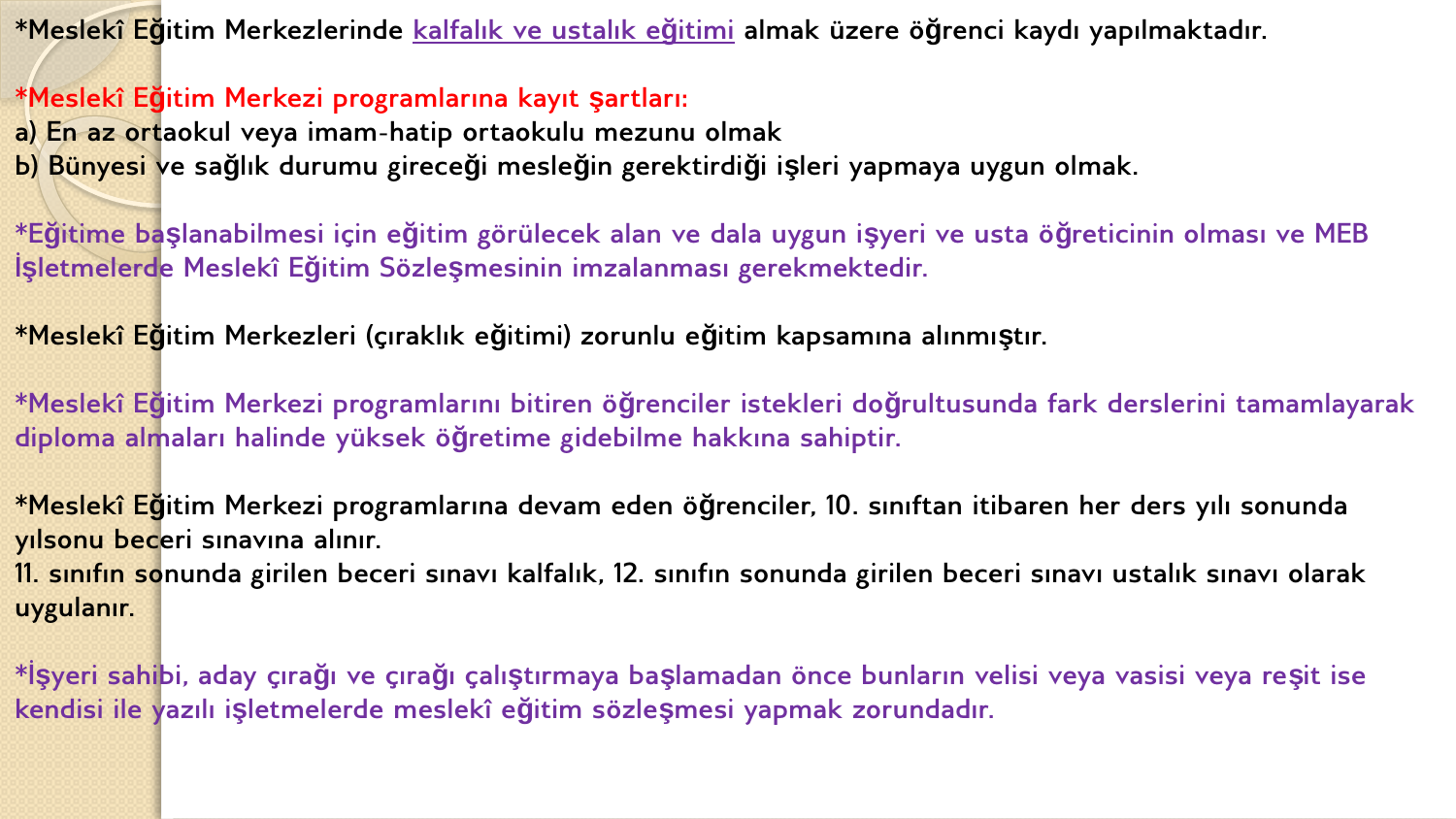

*Meslekî Eğitim Merkezlerinde kalfalık ve ustalık eğitimi almak üzere öğrenci kaydı yapılmaktadır.

*Meslekî Eğitim Merkezi programlarına kayıt şartları:
a) En az ortaokul veya imam-hatip ortaokulu mezunu olmak
b) Bünyesi ve sağlık durumu gireceği mesleğin gerektirdiği işleri yapmaya uygun olmak.

*Eğitime başlanabilmesi için eğitim görülecek alan ve dala uygun işyeri ve usta öğreticinin olması ve MEB İşletmelerde Meslekî Eğitim Sözleşmesinin imzalanması gerekmektedir.

*Meslekî Eğitim Merkezleri (çıraklık eğitimi) zorunlu eğitim kapsamına alınmıştır.

*Meslekî Eğitim Merkezi programlarını bitiren öğrenciler istekleri doğrultusunda fark derslerini tamamlayarak diploma almaları halinde yüksek öğretime gidebilme hakkına sahiptir.

*Meslekî Eğitim Merkezi programlarına devam eden öğrenciler, 10. sınıftan itibaren her ders yılı sonunda yılsonu beceri sınavına alınır.
11. sınıfın sonunda girilen beceri sınavı kalfalık, 12. sınıfın sonunda girilen beceri sınavı ustalık sınavı olarak uygulanır.

*İşyeri sahibi, aday çırağı ve çırağı çalıştırmaya başlamadan önce bunların velisi veya vasisi veya reşit ise kendisi ile yazılı işletmelerde meslekî eğitim sözleşmesi yapmak zorundadır.